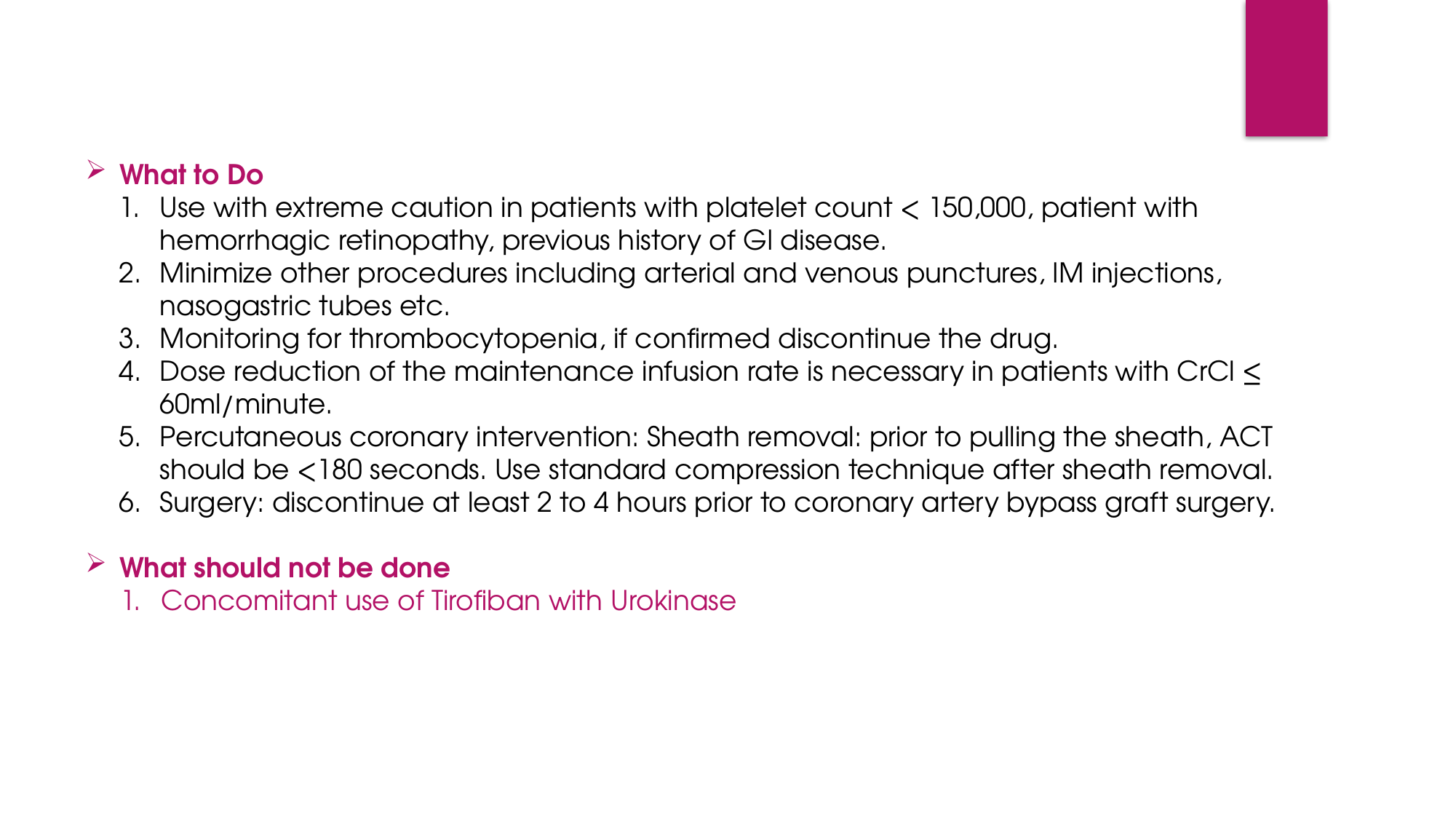

What to Do
Use with extreme caution in patients with platelet count < 150,000, patient with hemorrhagic retinopathy, previous history of GI disease.
Minimize other procedures including arterial and venous punctures, IM injections, nasogastric tubes etc.
Monitoring for thrombocytopenia, if confirmed discontinue the drug.
Dose reduction of the maintenance infusion rate is necessary in patients with CrCl ≤ 60ml/minute.
Percutaneous coronary intervention: Sheath removal: prior to pulling the sheath, ACT should be <180 seconds. Use standard compression technique after sheath removal.
Surgery: discontinue at least 2 to 4 hours prior to coronary artery bypass graft surgery.

What should not be done
Concomitant use of Tirofiban with Urokinase